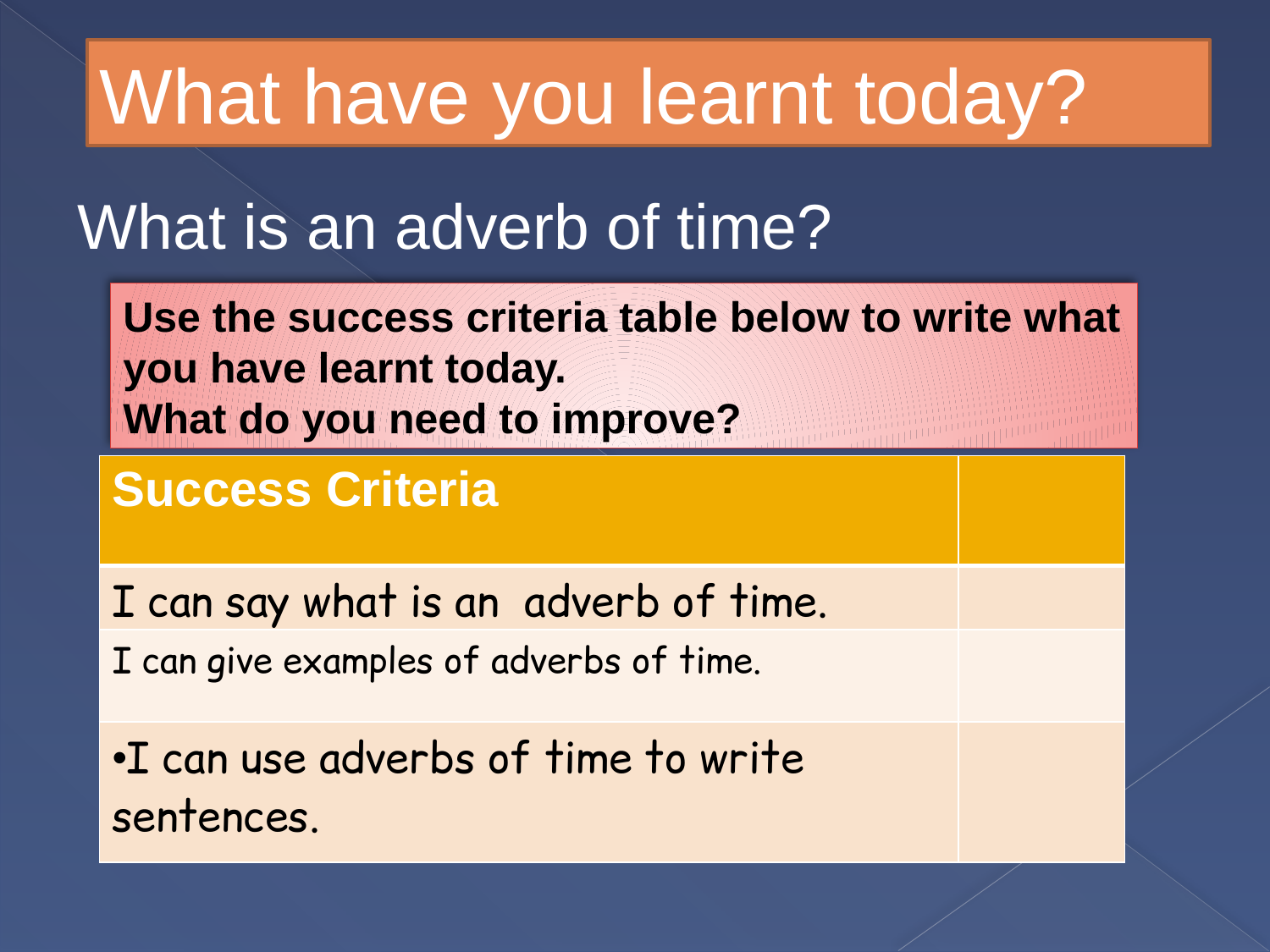

What have you learnt today?
What is an adverb of time?

Use the success criteria table below to write what you have learnt today.
What do you need to improve?
| Success Criteria |  |
| --- | --- |
| I can say what is an adverb of time. |  |
| I can give examples of adverbs of time. |  |
| I can use adverbs of time to write sentences. |  |